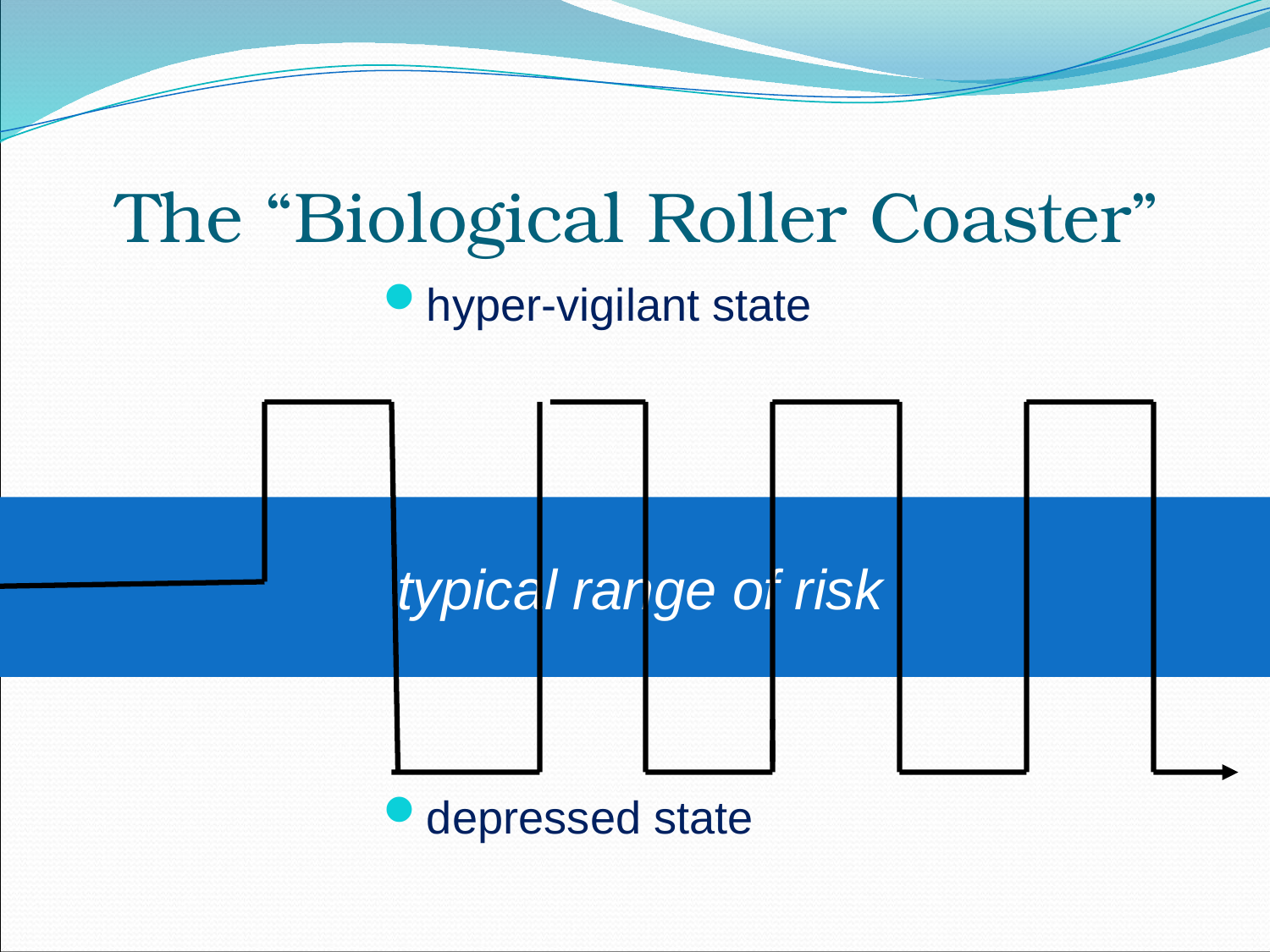

# The “Biological Roller Coaster”
hyper-vigilant state

depressed state

typical range of risk